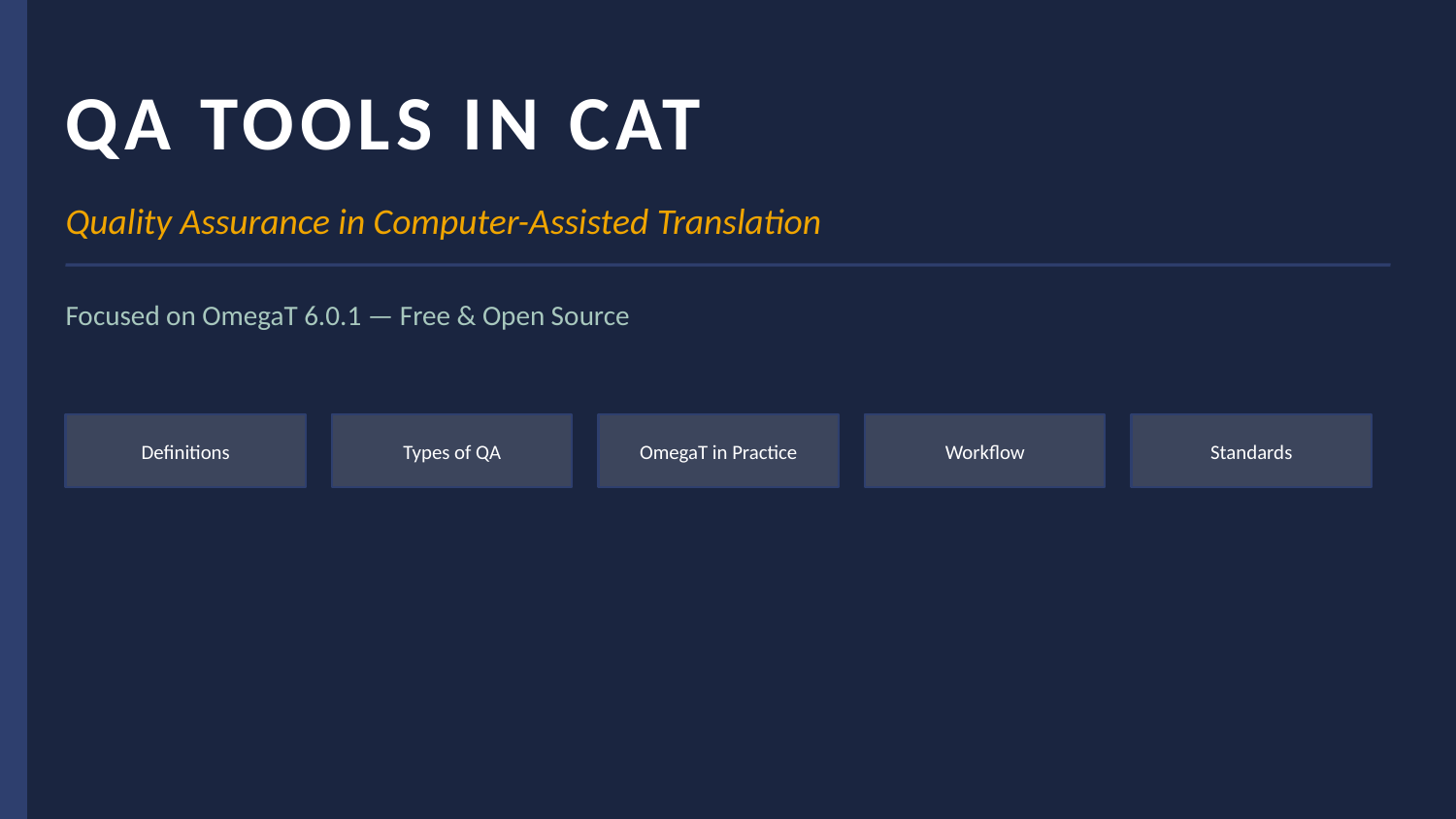

QA TOOLS IN CAT
Quality Assurance in Computer-Assisted Translation

Focused on OmegaT 6.0.1 — Free & Open Source

Definitions

Types of QA

OmegaT in Practice

Workflow

Standards